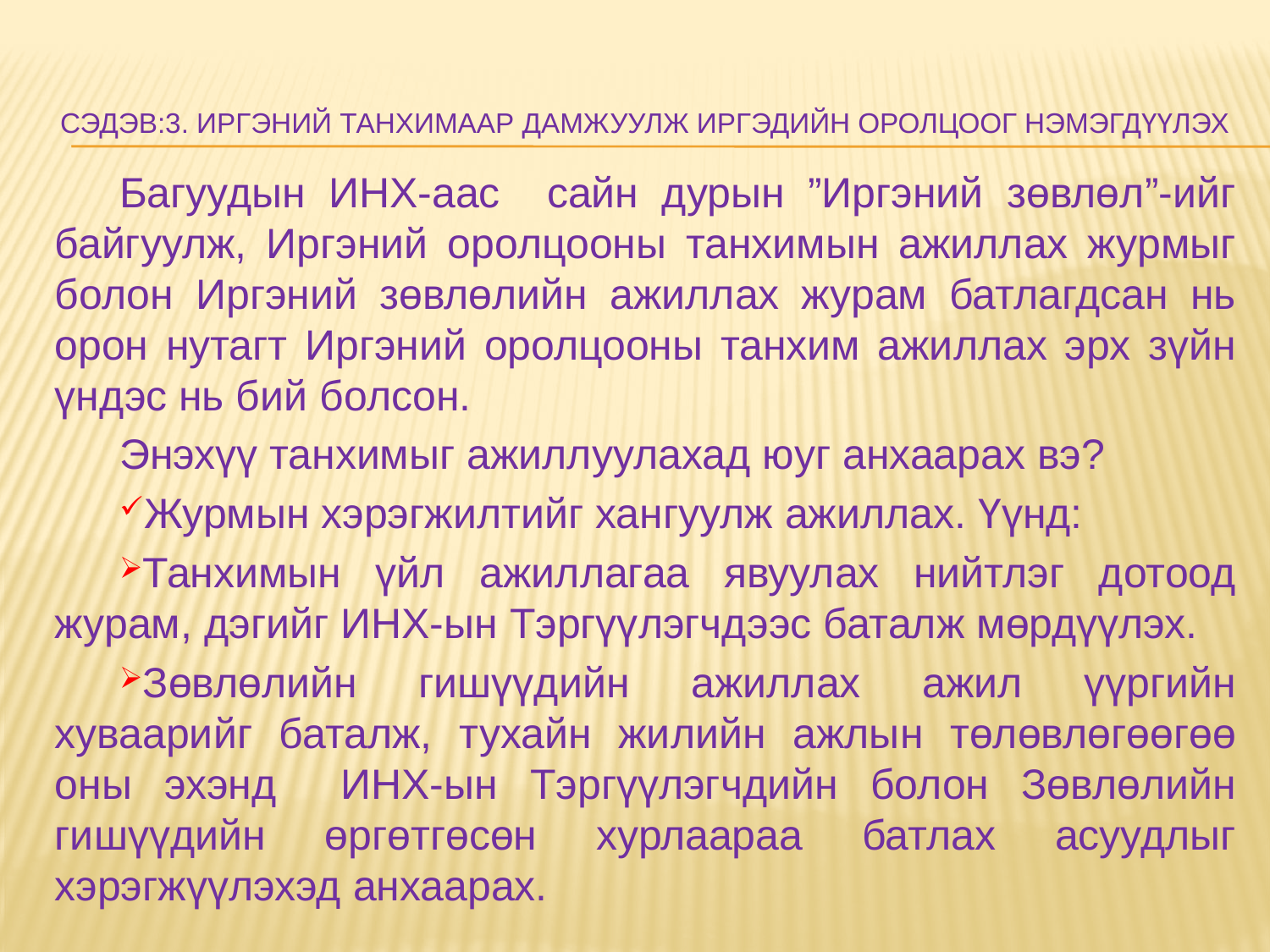

# Сэдэв:3. Иргэний танхимаар дамжуулж иргэдийн оролцоог нэмэгдүүлэх
Багуудын ИНХ-аас  сайн дурын ”Иргэний зөвлөл”-ийг байгуулж, Иргэний оролцооны танхимын ажиллах журмыг болон Иргэний зөвлөлийн ажиллах журам батлагдсан нь орон нутагт Иргэний оролцооны танхим ажиллах эрх зүйн үндэс нь бий болсон.
Энэхүү танхимыг ажиллуулахад юуг анхаарах вэ?
Журмын хэрэгжилтийг хангуулж ажиллах. Үүнд:
Танхимын үйл ажиллагаа явуулах нийтлэг дотоод журам, дэгийг ИНХ-ын Тэргүүлэгчдээс баталж мөрдүүлэх.
Зөвлөлийн гишүүдийн ажиллах ажил үүргийн хуваарийг баталж, тухайн жилийн ажлын төлөвлөгөөгөө оны эхэнд  ИНХ-ын Тэргүүлэгчдийн болон Зөвлөлийн гишүүдийн өргөтгөсөн хурлаараа батлах асуудлыг хэрэгжүүлэхэд анхаарах.